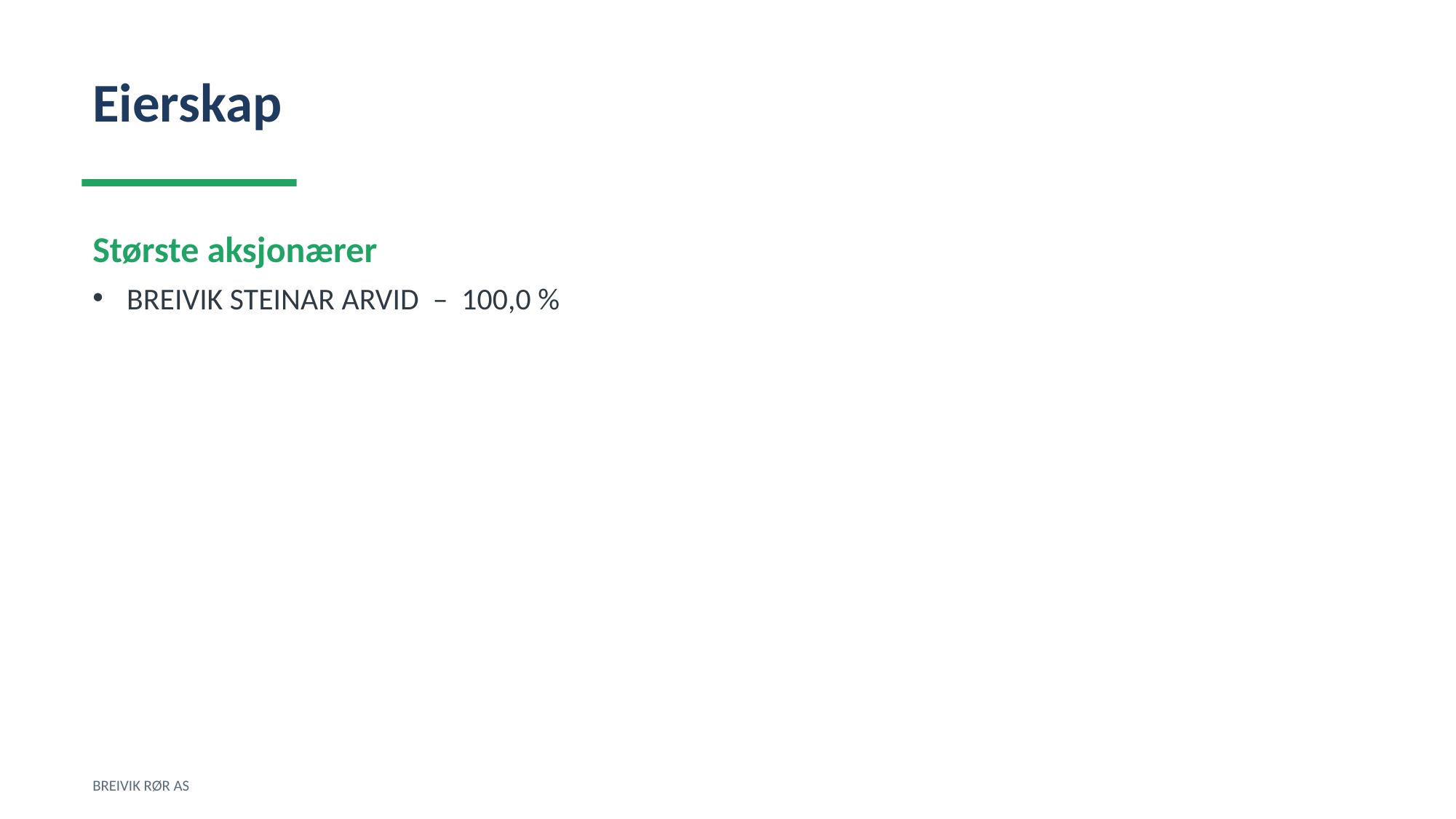

Eierskap

Største aksjonærer
BREIVIK STEINAR ARVID  –  100,0 %
BREIVIK RØR AS